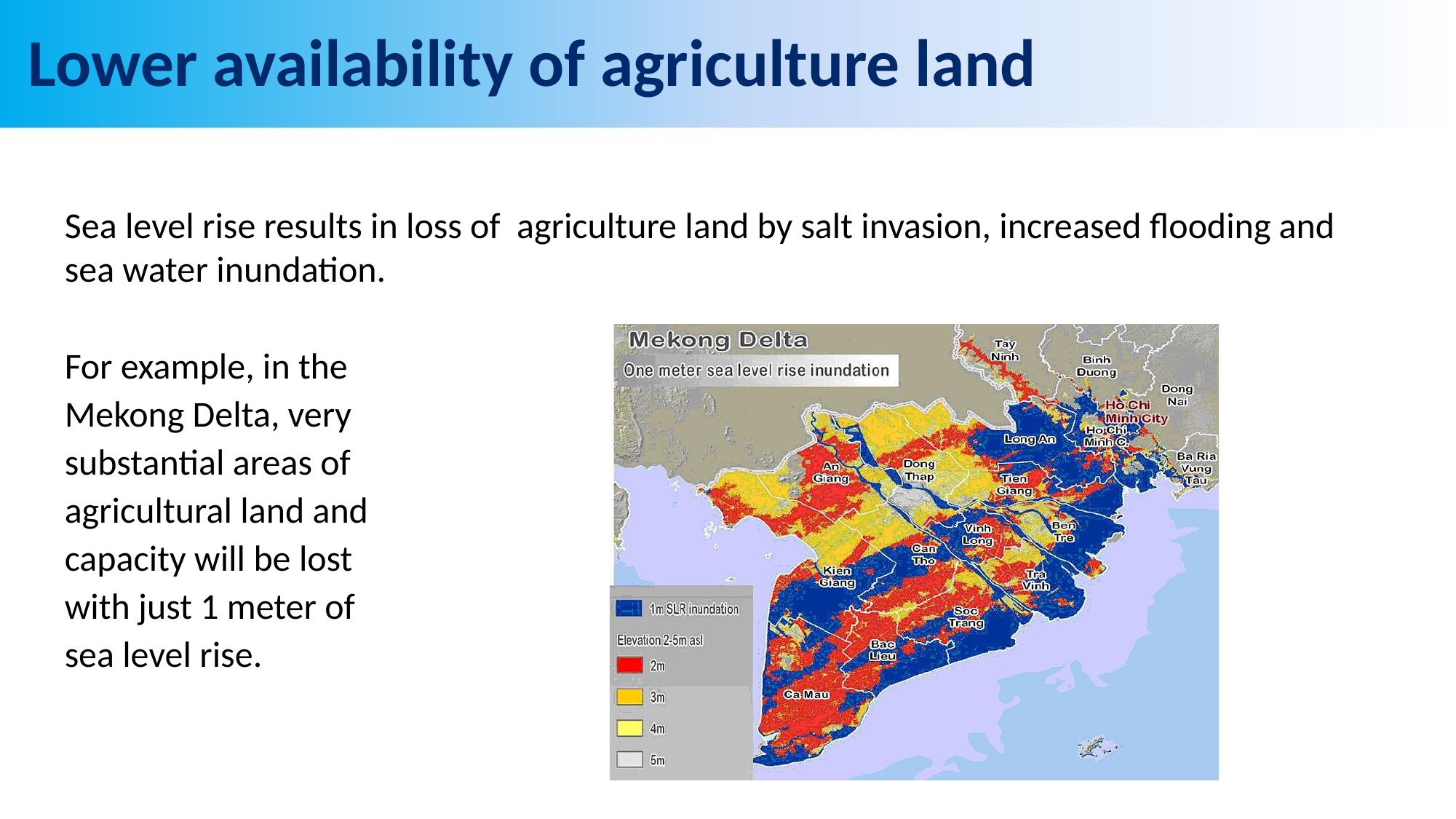

# Lower availability of agriculture land
Sea level rise results in loss of  agriculture land by salt invasion, increased flooding and sea water inundation.

For example, in the Mekong Delta, very substantial areas of agricultural land and capacity will be lost with just 1 meter of sea level rise.